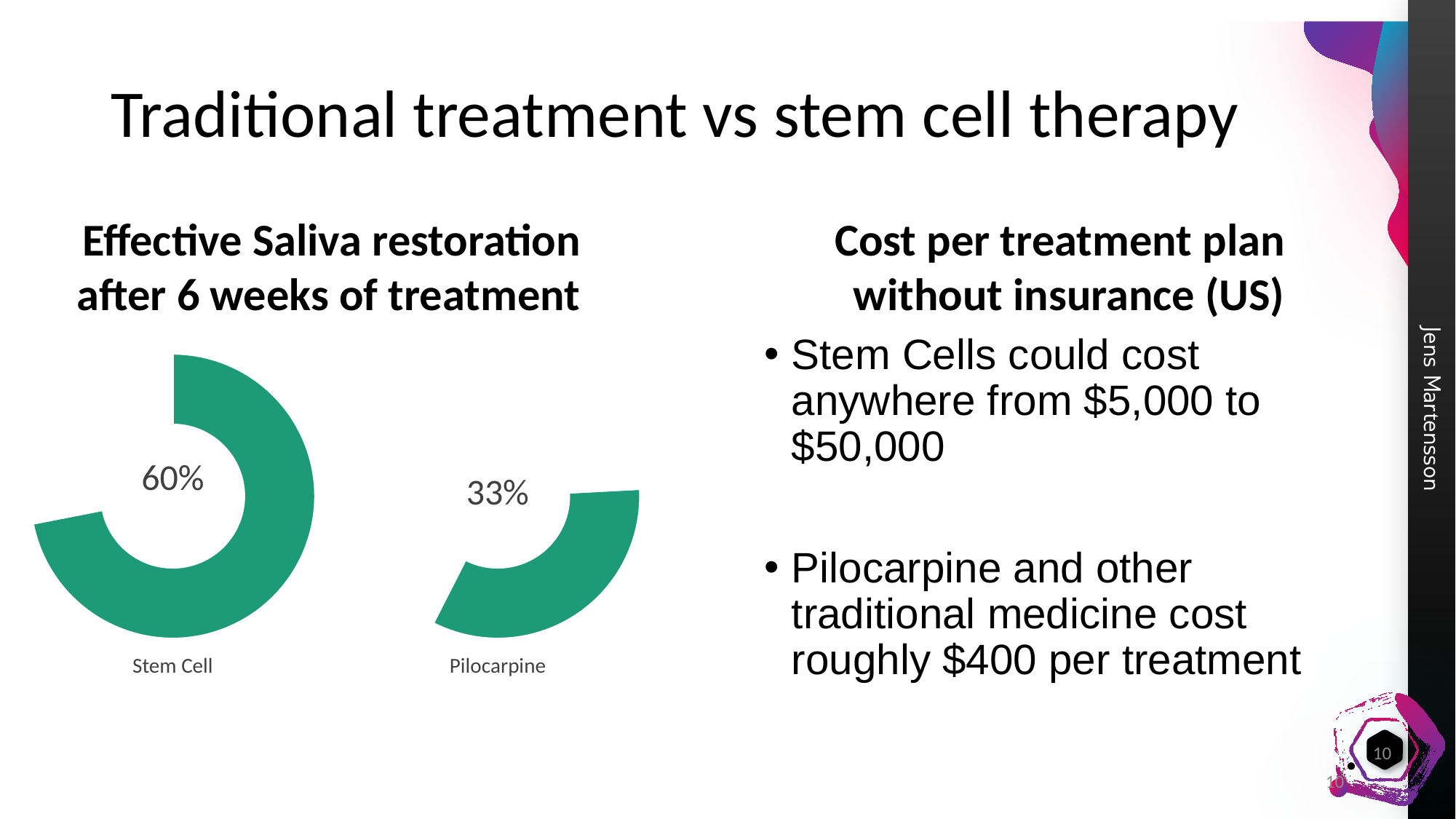

# Traditional treatment vs stem cell therapy
Effective Saliva restoration after 6 weeks of treatment
Cost per treatment plan without insurance (US)

### Chart

| Category | Sales |
|---|---|
| 1st Qtr | 8.2 |
| 2nd Qtr | 3.2 |

### Chart

| Category | Sales |
|---|---|
| 1st Qtr | 33.0 |
| 2nd Qtr | 66.0 |
|  | 0.0 |
| 4th Qtr | 0.0 |
60%
33%
Stem Cell
Pilocarpine
Stem Cells could cost anywhere from $5,000 to $50,000

Pilocarpine and other traditional medicine cost roughly $400 per treatment

10
10